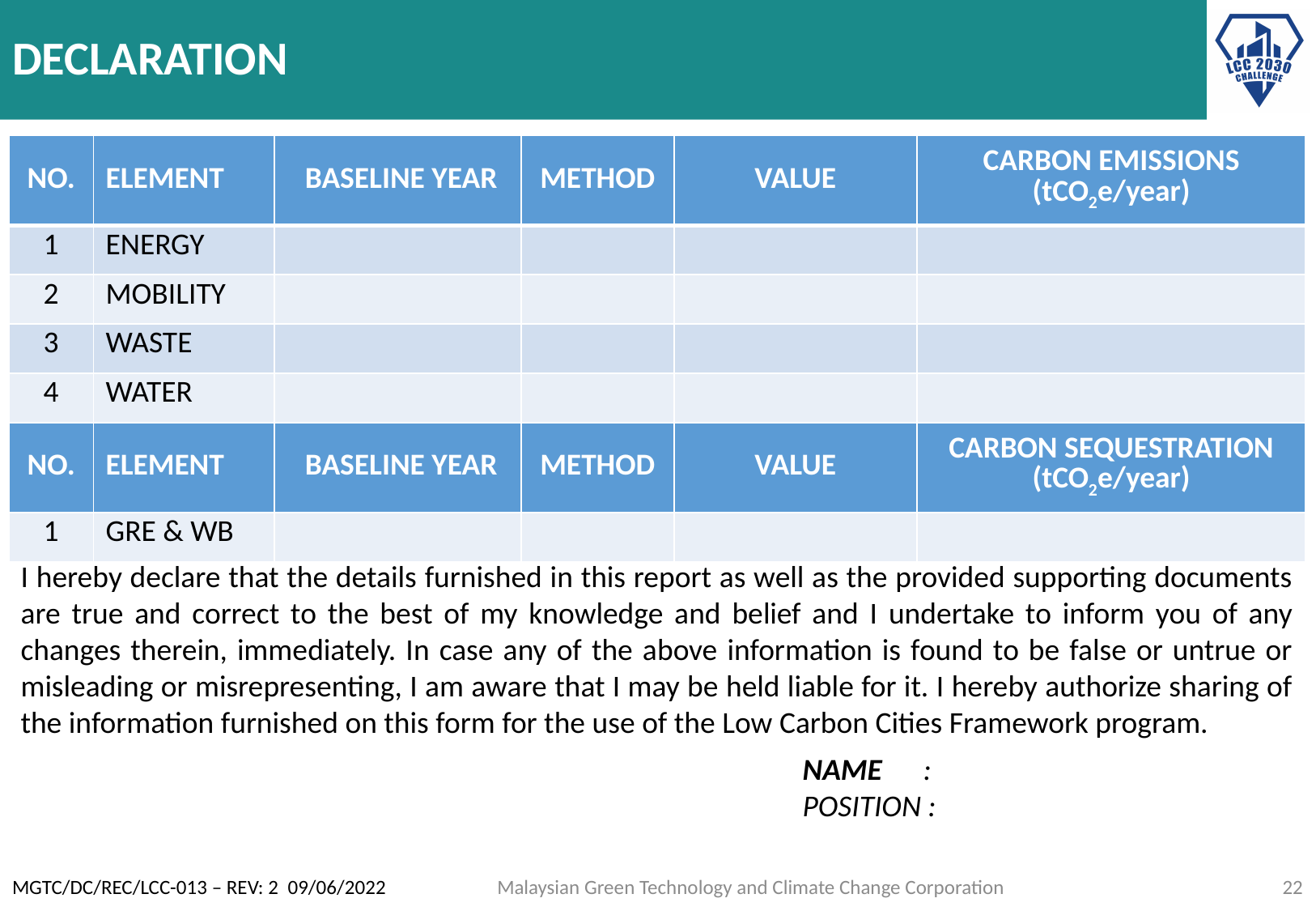

| NO. | ELEMENT | BASELINE YEAR | METHOD | VALUE | CARBON EMISSIONS (tCO2e/year) |
| --- | --- | --- | --- | --- | --- |
| 1 | ENERGY |  |  |  |  |
| 2 | MOBILITY |  |  |  |  |
| 3 | WASTE |  |  |  |  |
| 4 | WATER |  |  |  |  |
| NO. | ELEMENT | BASELINE YEAR | METHOD | VALUE | CARBON SEQUESTRATION (tCO2e/year) |
| 1 | GRE & WB |  |  |  |  |
I hereby declare that the details furnished in this report as well as the provided supporting documents are true and correct to the best of my knowledge and belief and I undertake to inform you of any changes therein, immediately. In case any of the above information is found to be false or untrue or misleading or misrepresenting, I am aware that I may be held liable for it. I hereby authorize sharing of the information furnished on this form for the use of the Low Carbon Cities Framework program.
NAME      :
POSITION :
Malaysian Green Technology and Climate Change Corporation
MGTC/DC/REC/LCC-013 – REV: 2  09/06/2022
22